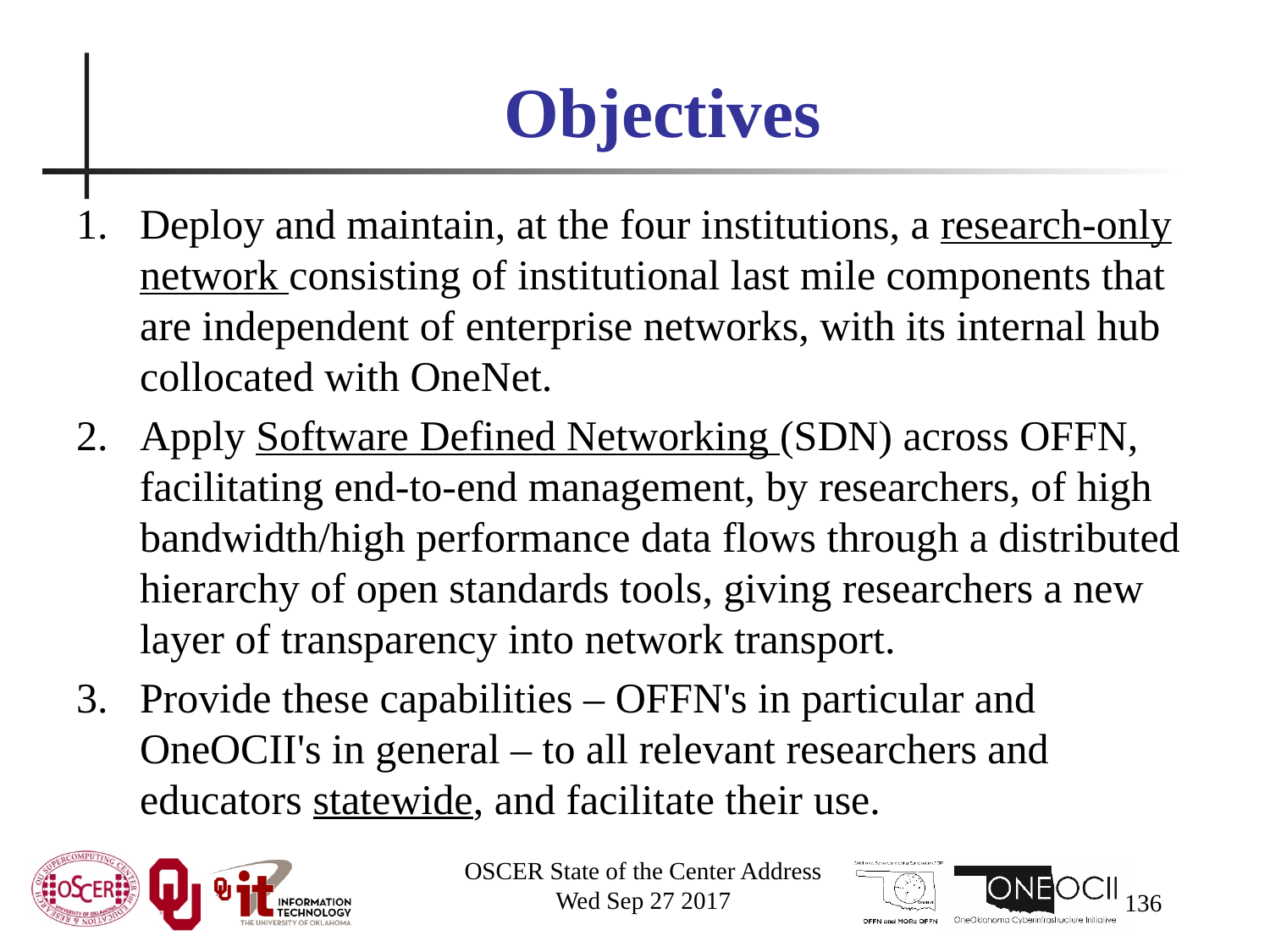

# Objectives
Deploy and maintain, at the four institutions, a research-only network consisting of institutional last mile components that are independent of enterprise networks, with its internal hub collocated with OneNet.
Apply Software Defined Networking (SDN) across OFFN, facilitating end-to-end management, by researchers, of high bandwidth/high performance data flows through a distributed hierarchy of open standards tools, giving researchers a new layer of transparency into network transport.
Provide these capabilities – OFFN's in particular and OneOCII's in general – to all relevant researchers and educators statewide, and facilitate their use.
OSCER State of the Center Address
Wed Sep 27 2017
136